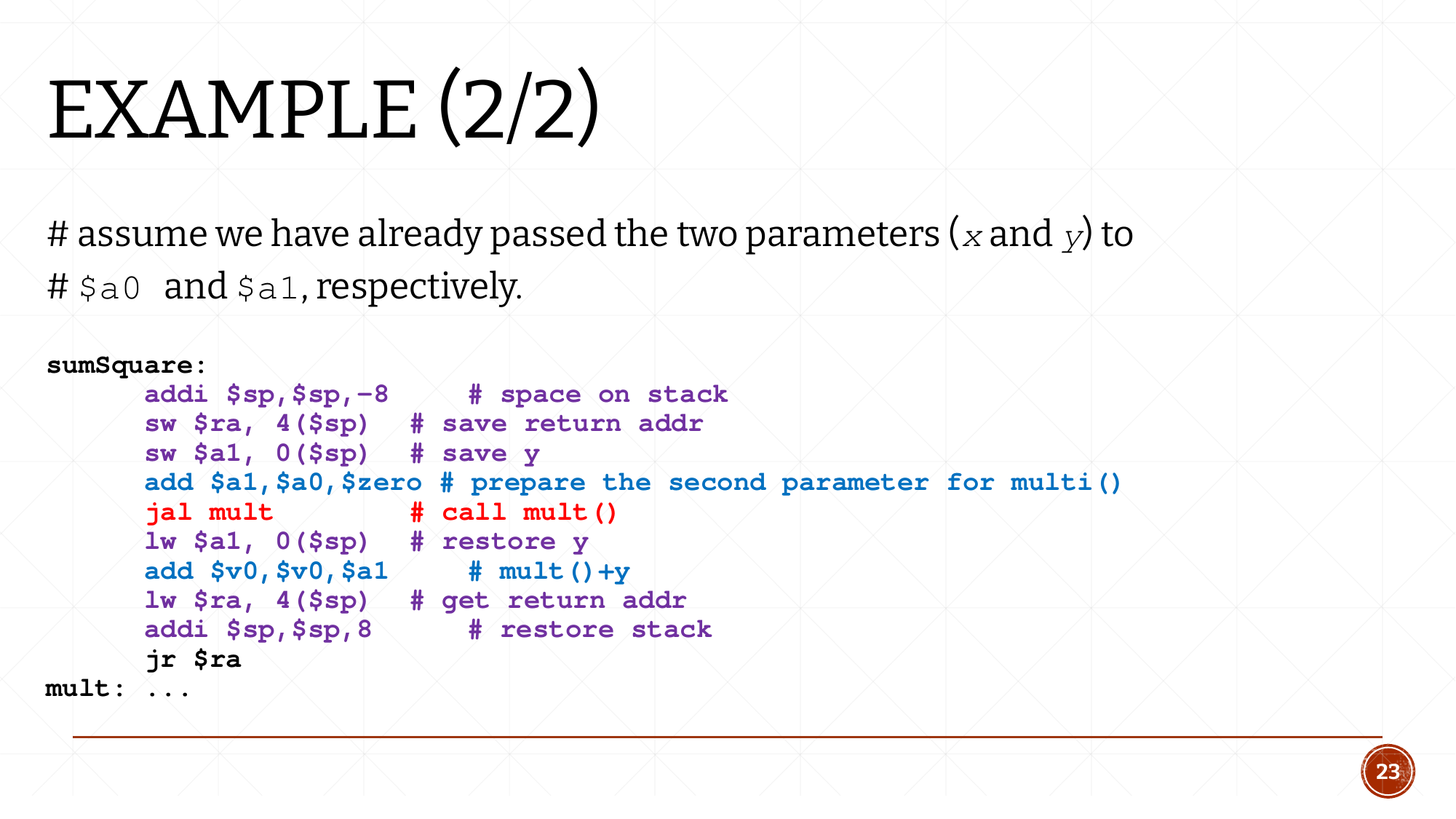

# Example (2/2)
# assume we have already passed the two parameters (x and y) to
# $a0 and $a1, respectively.

sumSquare:
      addi $sp,$sp,-8 	 # space on stack
      sw $ra, 4($sp)	 # save return addr
      sw $a1, 0($sp)	 # save y
      add $a1,$a0,$zero # prepare the second parameter for multi()
      jal mult 		 # call mult()
      lw $a1, 0($sp)	 # restore y
      add $v0,$v0,$a1 	 # mult()+y
      lw $ra, 4($sp)	 # get return addr
      addi $sp,$sp,8  	 # restore stack
      jr $ra
mult: ...
23